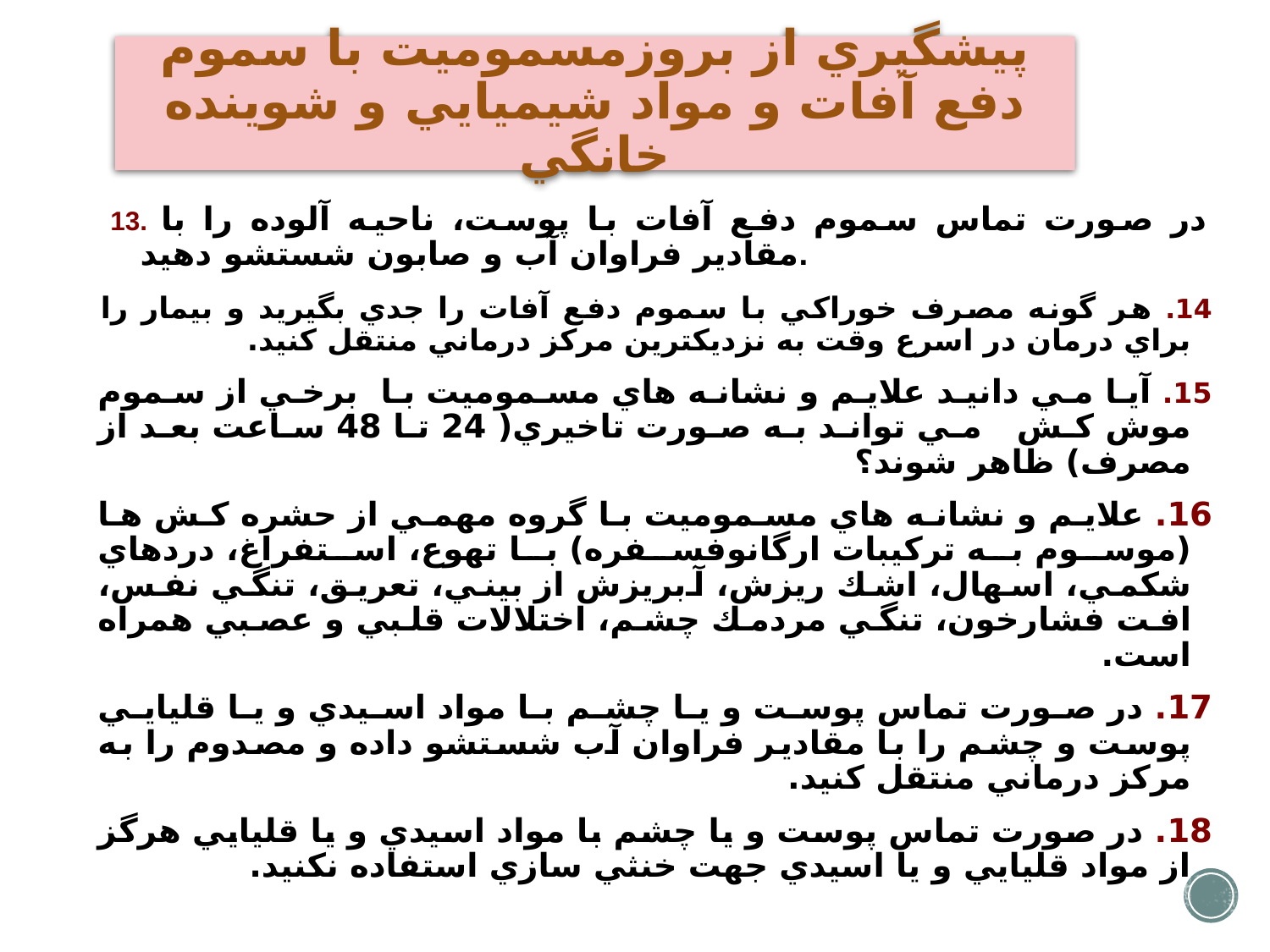

# پيشگيري از بروزمسموميت با سموم دفع آفات و مواد شيميايي و شوينده خانگي
13. در صورت تماس سموم دفع آفات با پوست، ناحيه آلوده را با مقادير فراوان آب و صابون شستشو دهيد.
14. هر گونه مصرف خوراكي با سموم دفع آفات را جدي بگيريد و بيمار را براي درمان در اسرع وقت به نزديكترين مركز درماني منتقل كنيد.
15. آيا مي دانيد علايم و نشانه هاي مسموميت با  برخي از سموم موش كش  مي تواند به صورت تاخيري( 24 تا 48 ساعت بعد از مصرف) ظاهر شوند؟
16. علايم و نشانه هاي مسموميت با گروه مهمي از حشره كش ها (موسوم به تركيبات ارگانوفسفره) با تهوع، استفراغ، دردهاي شكمي، اسهال، اشك ريزش، آبريزش از بيني، تعريق، تنگي نفس، افت فشارخون، تنگي مردمك چشم، اختلالات قلبي و عصبي همراه است.
17. در صورت تماس پوست و يا چشم با مواد اسيدي و يا قليايي پوست و چشم را با مقادير فراوان آب شستشو داده و مصدوم را به مركز درماني منتقل كنيد.
18. در صورت تماس پوست و يا چشم با مواد اسيدي و يا قليايي هرگز از مواد قليايي و يا اسيدي جهت خنثي سازي استفاده نكنيد.